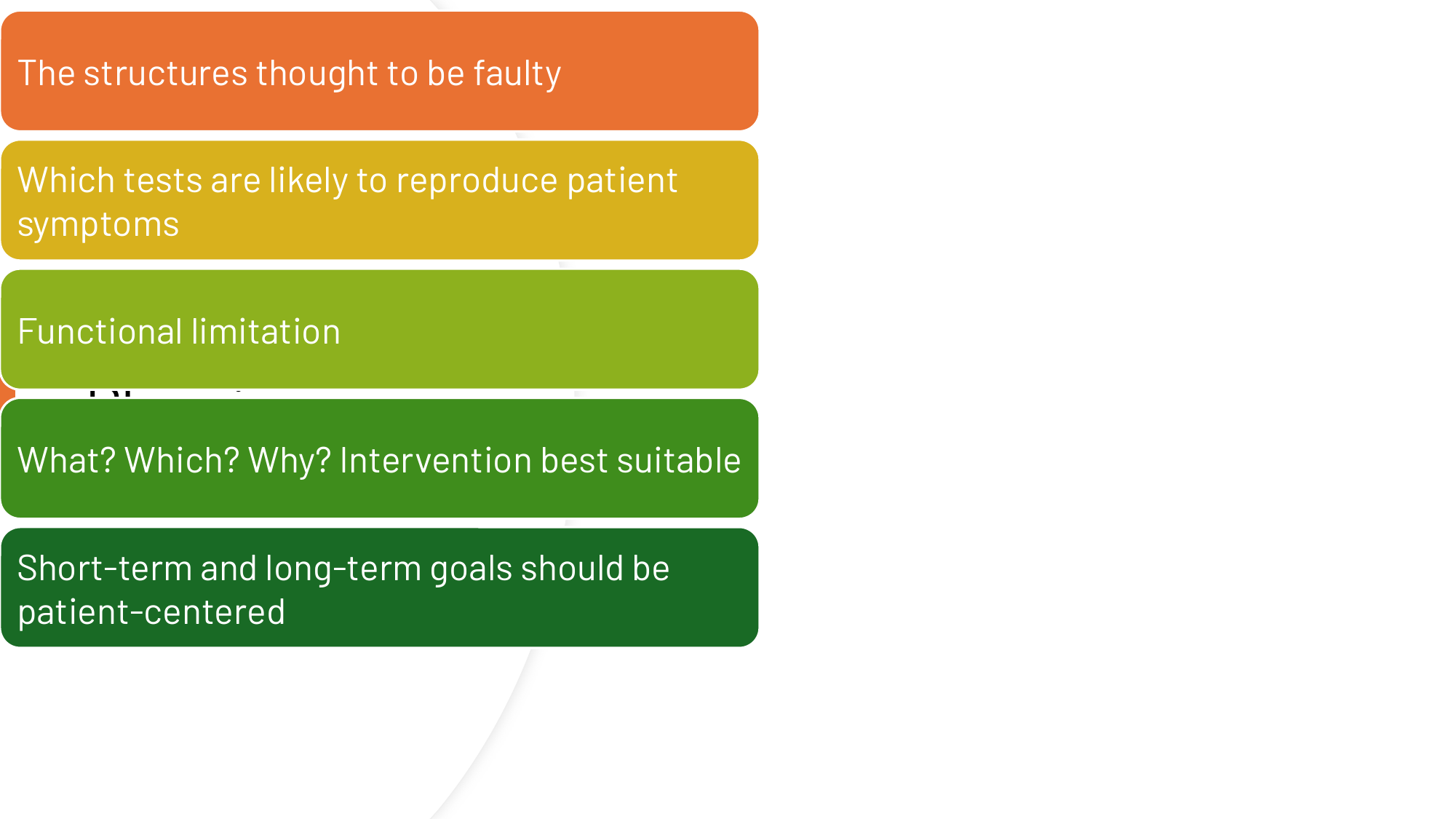

The structures thought to be faulty
Which tests are likely to reproduce patient symptoms
Functional limitation
What? Which? Why? Intervention best suitable
Short-term and long-term goals should be patient-centered
# Planning